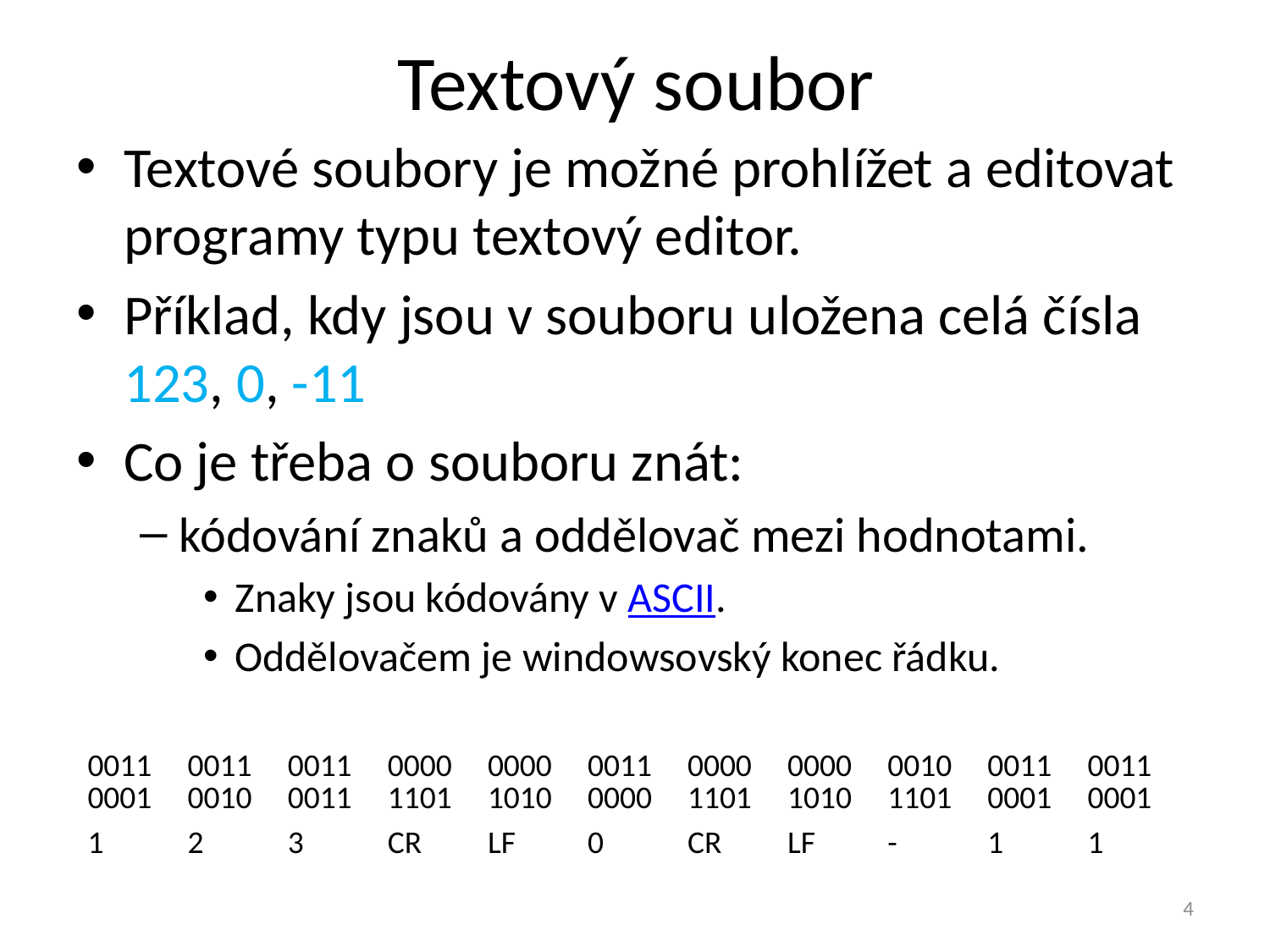

# Textový soubor
Textové soubory je možné prohlížet a editovat programy typu textový editor.
Příklad, kdy jsou v souboru uložena celá čísla 123, 0, -11
Co je třeba o souboru znát:
kódování znaků a oddělovač mezi hodnotami.
Znaky jsou kódovány v ASCII.
Oddělovačem je windowsovský konec řádku.
| 0011 0001 | 0011 0010 | 0011 0011 | 0000 1101 | 0000 1010 | 0011 0000 | 0000 1101 | 0000 1010 | 0010 1101 | 0011 0001 | 0011 0001 |
| --- | --- | --- | --- | --- | --- | --- | --- | --- | --- | --- |
| 1 | 2 | 3 | CR | LF | 0 | CR | LF | - | 1 | 1 |
4